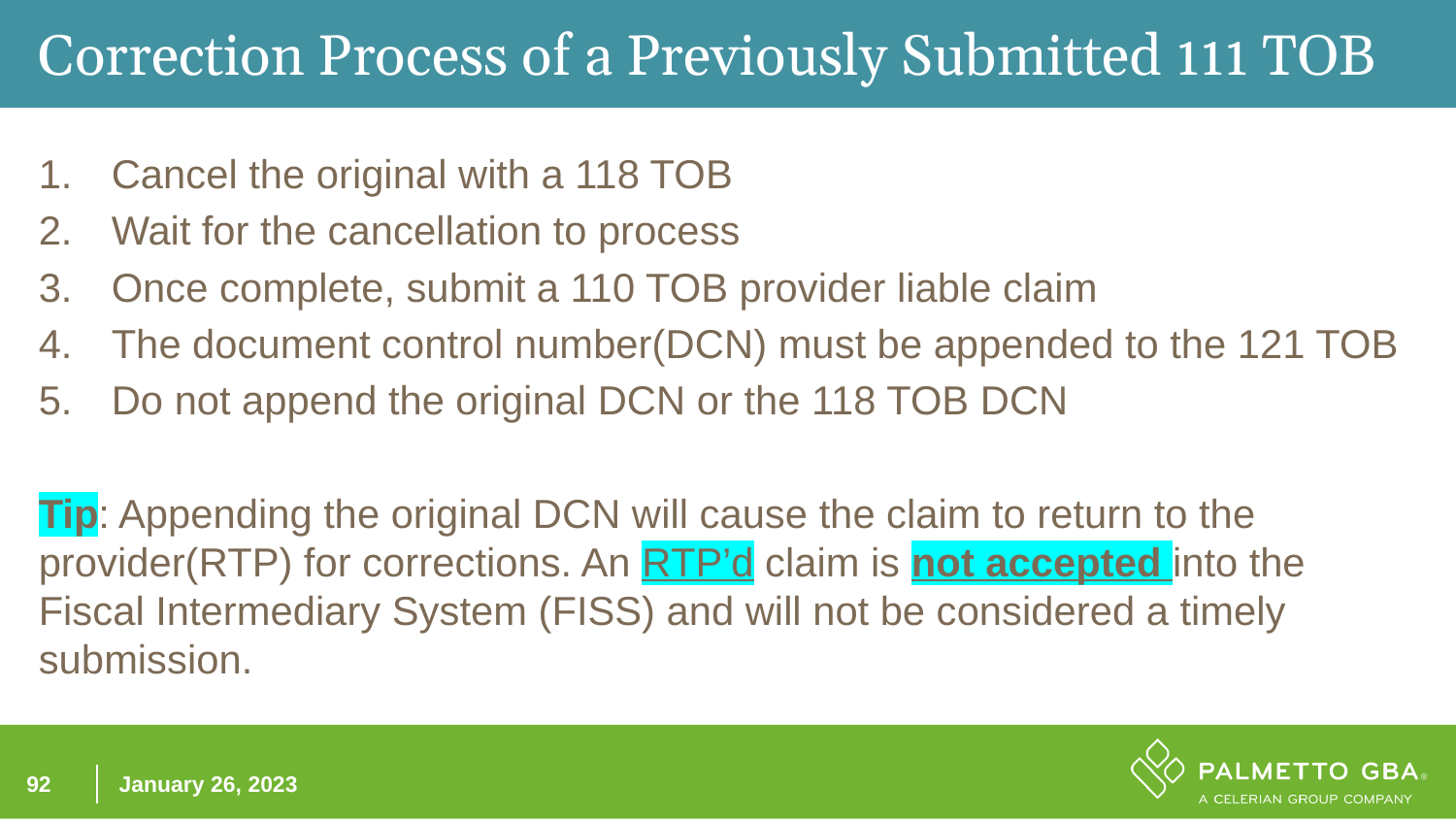

Correction Process of a Previously Submitted 111 TOB
Cancel the original with a 118 TOB
Wait for the cancellation to process
Once complete, submit a 110 TOB provider liable claim
The document control number(DCN) must be appended to the 121 TOB
Do not append the original DCN or the 118 TOB DCN

Tip: Appending the original DCN will cause the claim to return to the provider(RTP) for corrections. An RTP’d claim is not accepted into the Fiscal Intermediary System (FISS) and will not be considered a timely submission.